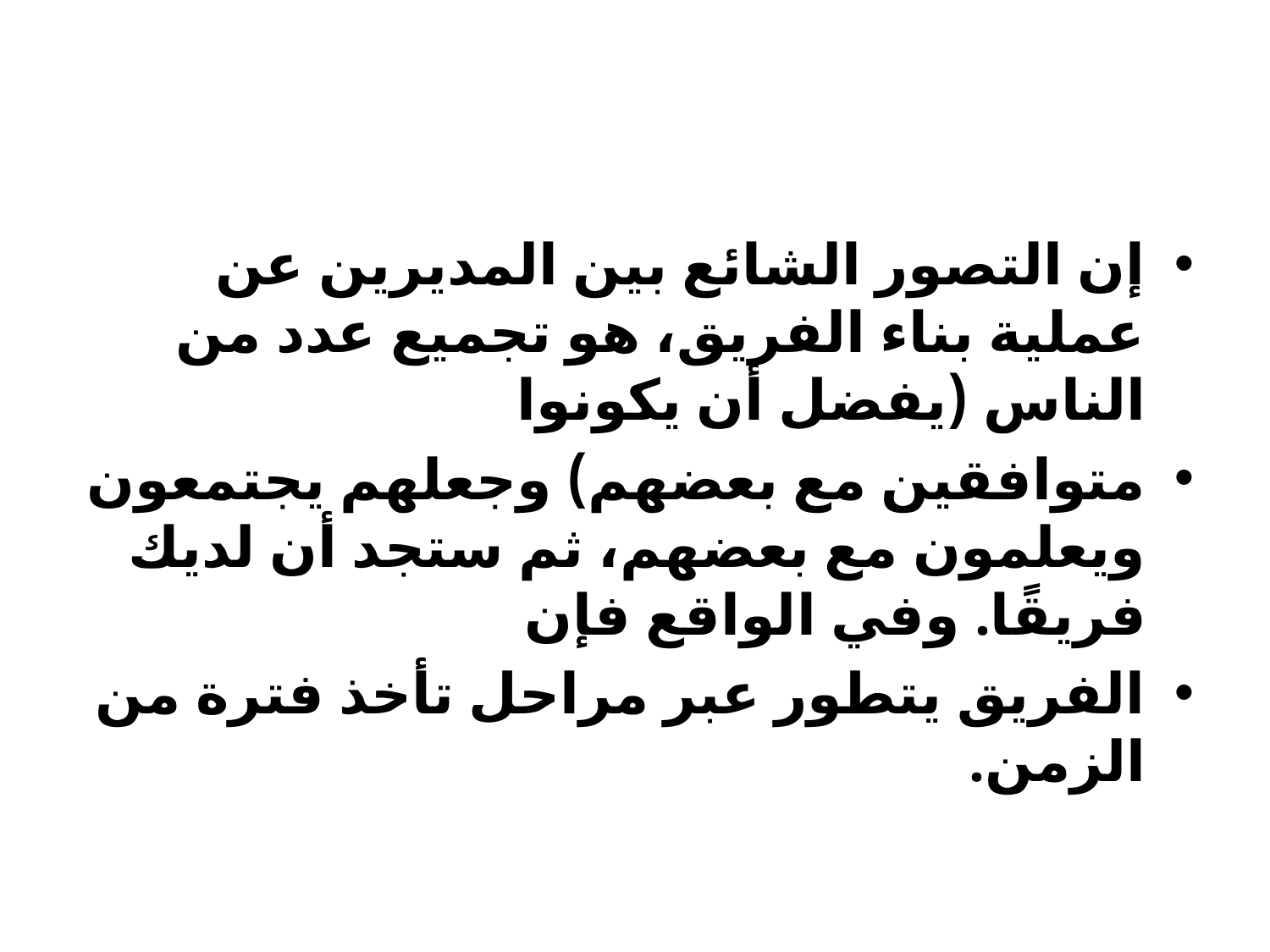

#
إن التصور الشائع بين المديرين عن عملية بناء الفريق، هو تجميع عدد من الناس (يفضل أن يكونوا
متوافقين مع بعضهم) وجعلهم يجتمعون ويعلمون مع بعضهم، ثم ستجد أن لديك فريقًا. وفي الواقع فإن
الفريق يتطور عبر مراحل تأخذ فترة من الزمن.